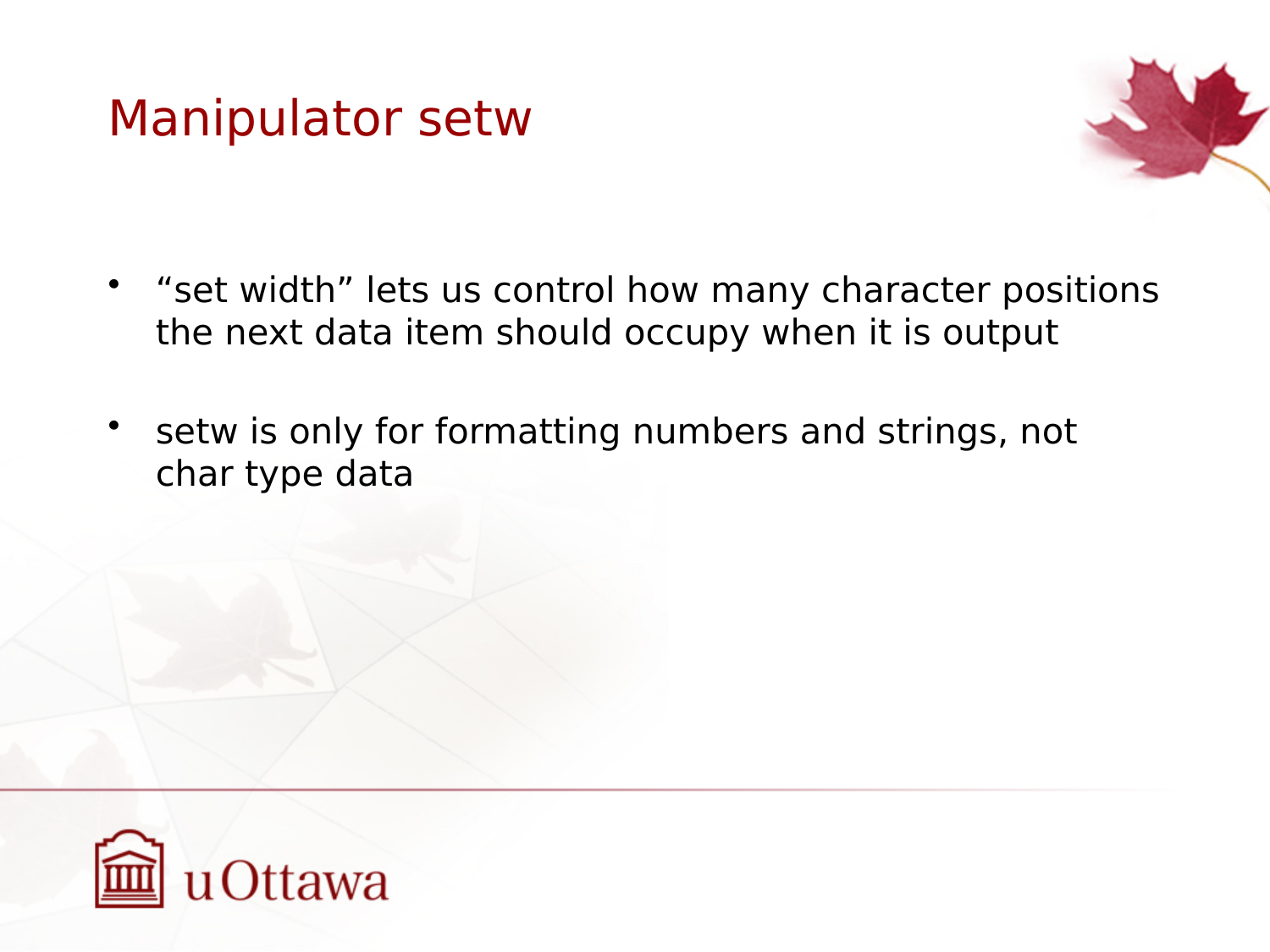

# Manipulator setw

“set width” lets us control how many character positions the next data item should occupy when it is output

setw is only for formatting numbers and strings, not char type data